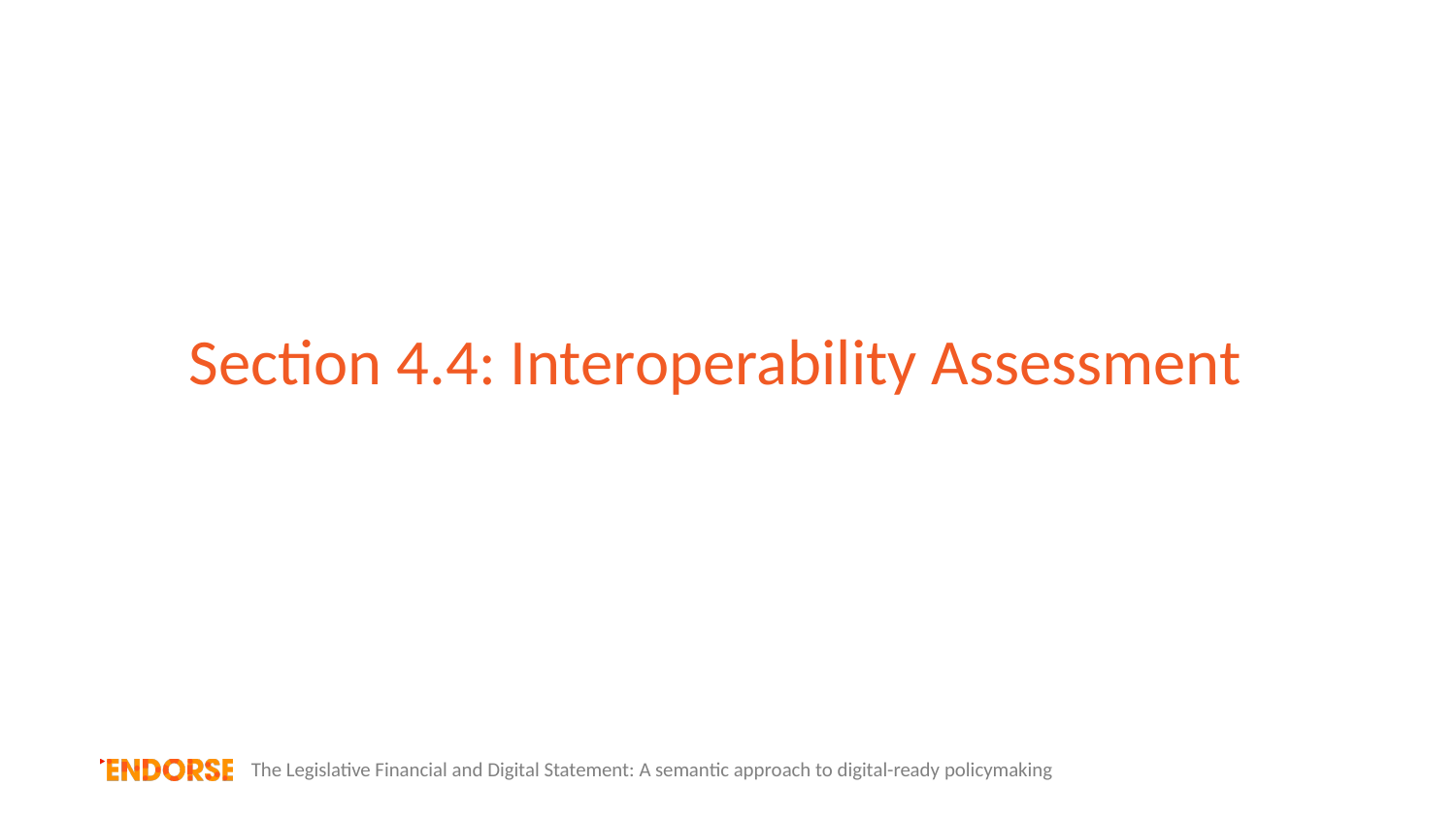

Section 4.4: Interoperability Assessment
The Legislative Financial and Digital Statement: A semantic approach to digital-ready policymaking